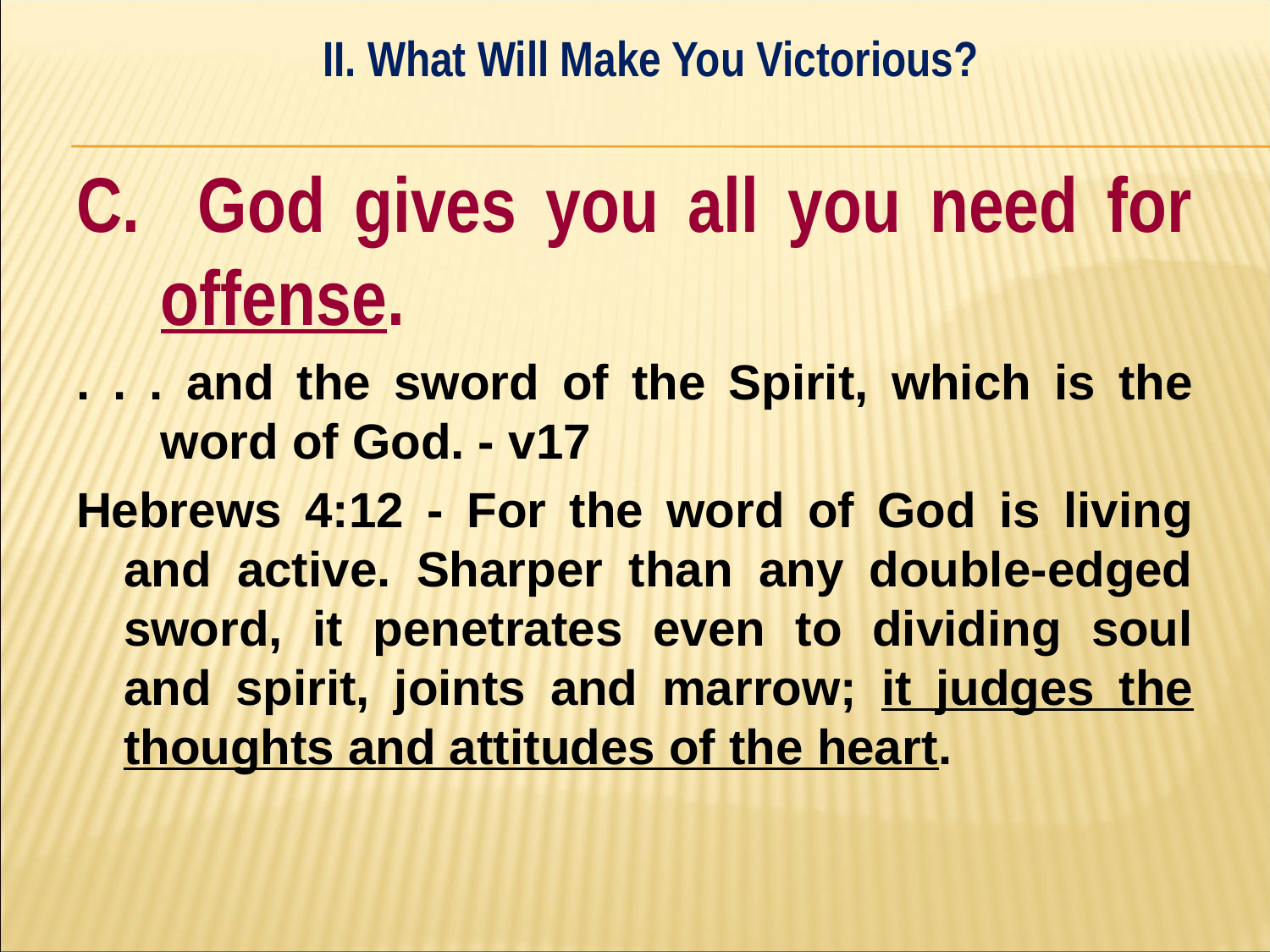

II. What Will Make You Victorious?
#
C.  God gives you all you need for offense.
. . . and the sword of the Spirit, which is the word of God. - v17
Hebrews 4:12 - For the word of God is living and active. Sharper than any double-edged sword, it penetrates even to dividing soul and spirit, joints and marrow; it judges the thoughts and attitudes of the heart.